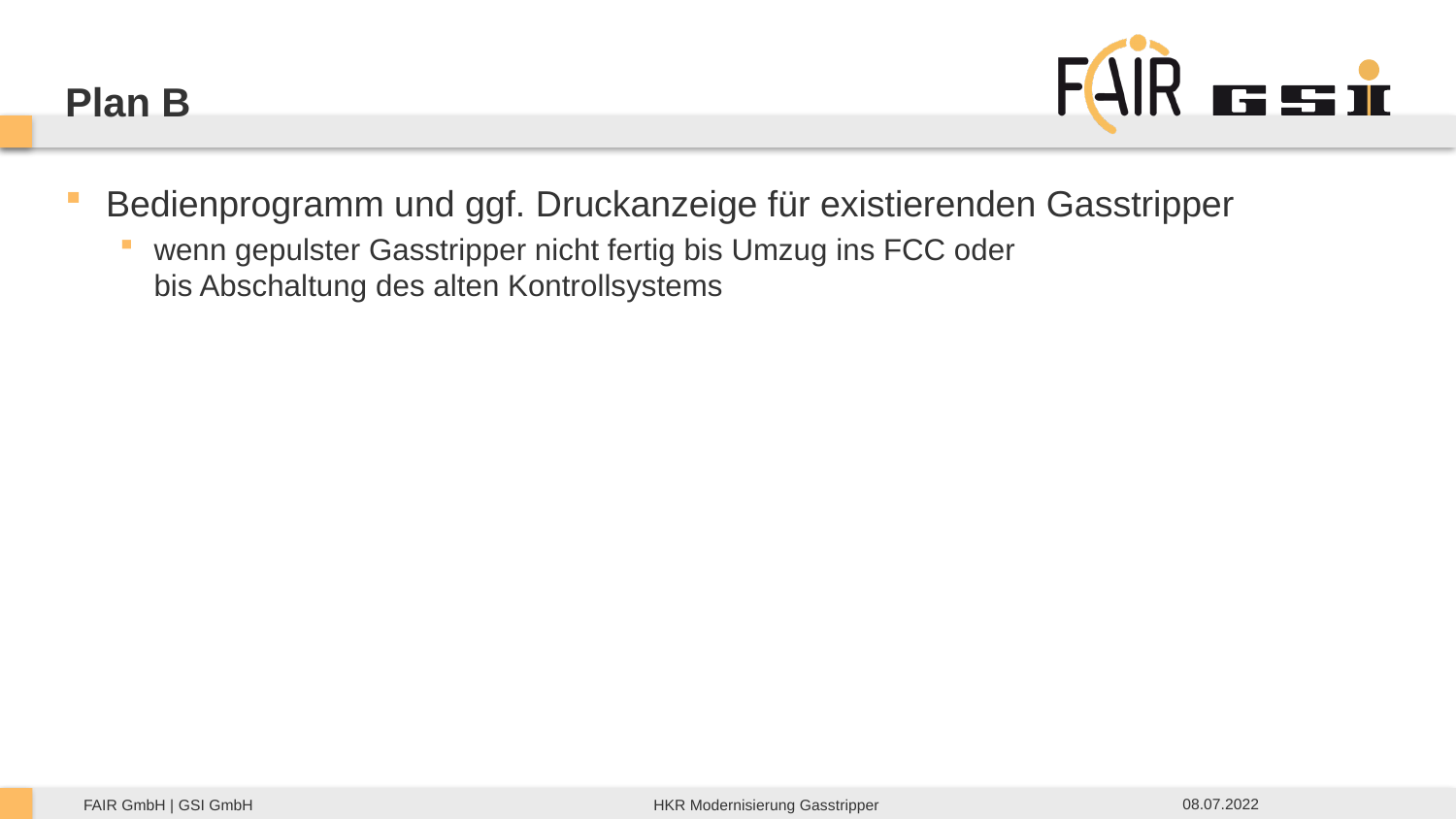

Plan B
Bedienprogramm und ggf. Druckanzeige für existierenden Gasstripper
wenn gepulster Gasstripper nicht fertig bis Umzug ins FCC oder
bis Abschaltung des alten Kontrollsystems
08.07.2022
HKR Modernisierung Gasstripper